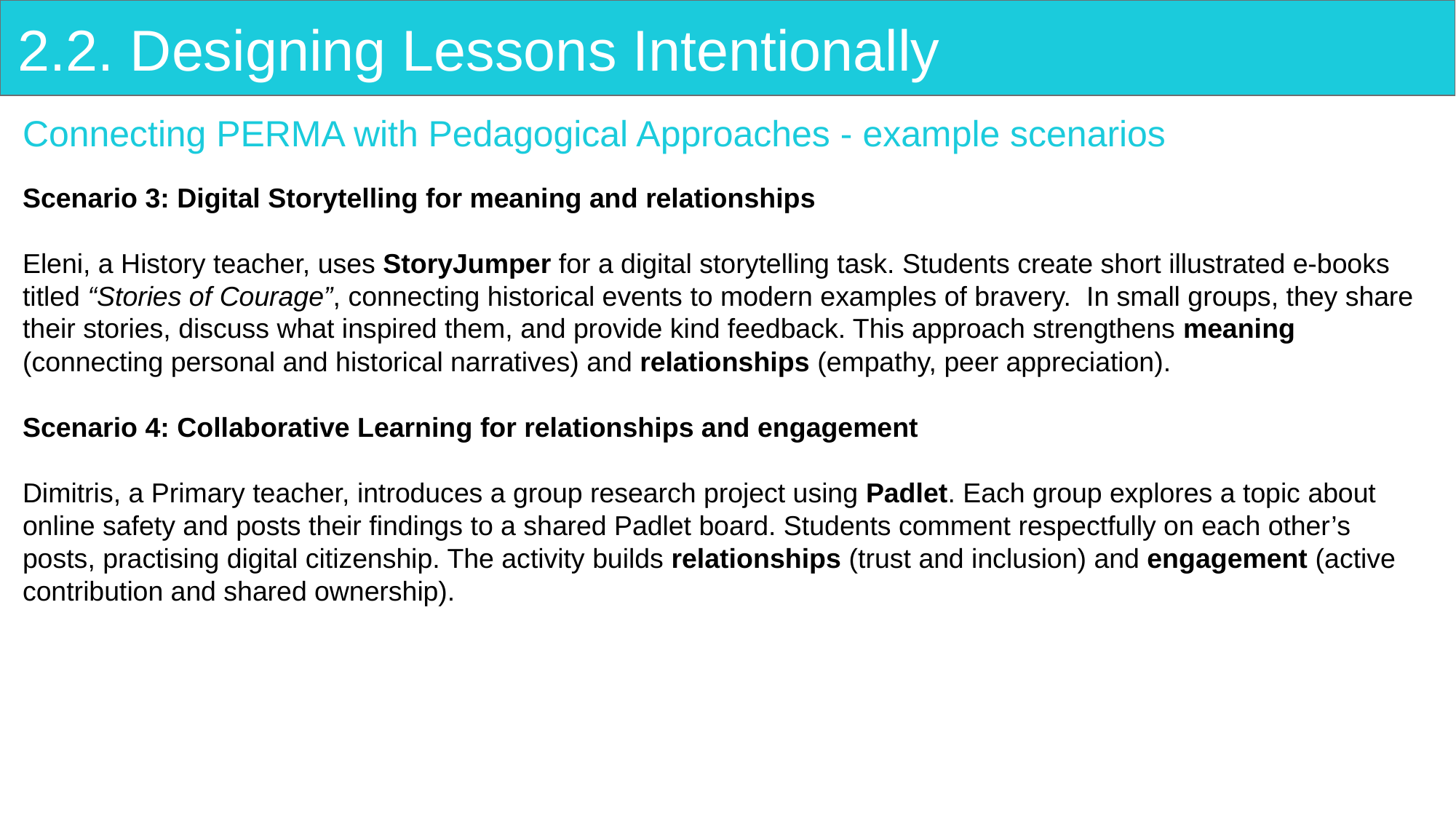

# 2.2. Designing Lessons Intentionally
Connecting PERMA with Pedagogical Approaches - example scenarios
Scenario 3: Digital Storytelling for meaning and relationships
Eleni, a History teacher, uses StoryJumper for a digital storytelling task. Students create short illustrated e-books titled “Stories of Courage”, connecting historical events to modern examples of bravery.  In small groups, they share their stories, discuss what inspired them, and provide kind feedback. This approach strengthens meaning (connecting personal and historical narratives) and relationships (empathy, peer appreciation).
Scenario 4: Collaborative Learning for relationships and engagement
Dimitris, a Primary teacher, introduces a group research project using Padlet. Each group explores a topic about online safety and posts their findings to a shared Padlet board. Students comment respectfully on each other’s posts, practising digital citizenship. The activity builds relationships (trust and inclusion) and engagement (active contribution and shared ownership).